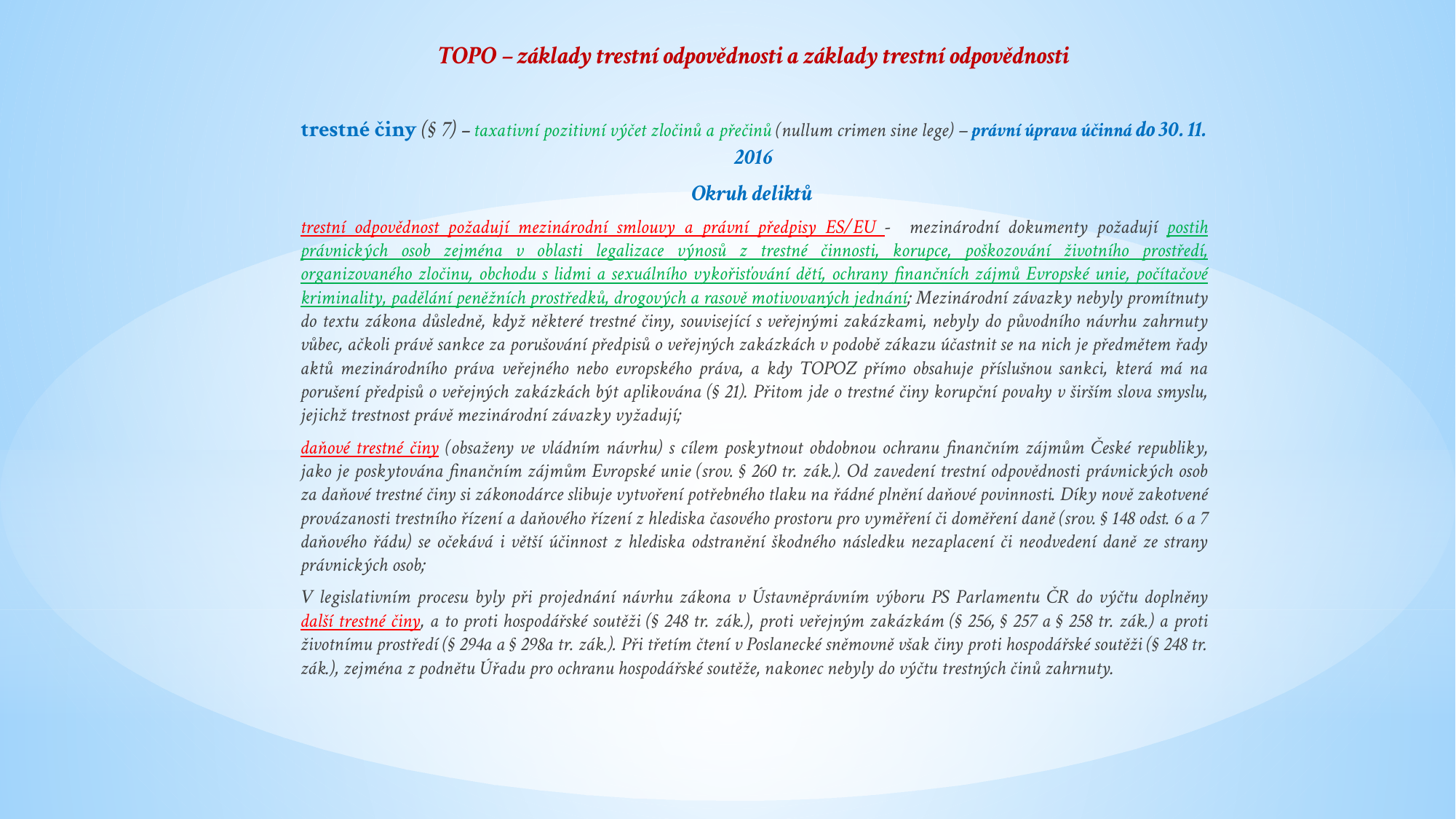

# TOPO – základy trestní odpovědnosti a základy trestní odpovědnosti
trestné činy (§ 7) – taxativní pozitivní výčet zločinů a přečinů (nullum crimen sine lege) – právní úprava účinná do 30. 11. 2016
Okruh deliktů
trestní odpovědnost požadují mezinárodní smlouvy a právní předpisy ES/EU -  mezinárodní dokumenty požadují postih právnických osob zejména v oblasti legalizace výnosů z trestné činnosti, korupce, poškozování životního prostředí, organizovaného zločinu, obchodu s lidmi a sexuálního vykořisťování dětí, ochrany finančních zájmů Evropské unie, počítačové kriminality, padělání peněžních prostředků, drogových a rasově motivovaných jednání; Mezinárodní závazky nebyly promítnuty do textu zákona důsledně, když některé trestné činy, související s veřejnými zakázkami, nebyly do původního návrhu zahrnuty vůbec, ačkoli právě sankce za porušování předpisů o veřejných zakázkách v podobě zákazu účastnit se na nich je předmětem řady aktů mezinárodního práva veřejného nebo evropského práva, a kdy TOPOZ přímo obsahuje příslušnou sankci, která má na porušení předpisů o veřejných zakázkách být aplikována (§ 21). Přitom jde o trestné činy korupční povahy v širším slova smyslu, jejichž trestnost právě mezinárodní závazky vyžadují;
daňové trestné činy (obsaženy ve vládním návrhu) s cílem poskytnout obdobnou ochranu finančním zájmům České republiky, jako je poskytována finančním zájmům Evropské unie (srov. § 260 tr. zák.). Od zavedení trestní odpovědnosti právnických osob za daňové trestné činy si zákonodárce slibuje vytvoření potřebného tlaku na řádné plnění daňové povinnosti. Díky nově zakotvené provázanosti trestního řízení a daňového řízení z hlediska časového prostoru pro vyměření či doměření daně (srov. § 148 odst. 6 a 7 daňového řádu) se očekává i větší účinnost z hlediska odstranění škodného následku nezaplacení či neodvedení daně ze strany právnických osob;
V legislativním procesu byly při projednání návrhu zákona v Ústavněprávním výboru PS Parlamentu ČR do výčtu doplněny další trestné činy, a to proti hospodářské soutěži (§ 248 tr. zák.), proti veřejným zakázkám (§ 256, § 257 a § 258 tr. zák.) a proti životnímu prostředí (§ 294a a § 298a tr. zák.). Při třetím čtení v Poslanecké sněmovně však činy proti hospodářské soutěži (§ 248 tr. zák.), zejména z podnětu Úřadu pro ochranu hospodářské soutěže, nakonec nebyly do výčtu trestných činů zahrnuty.